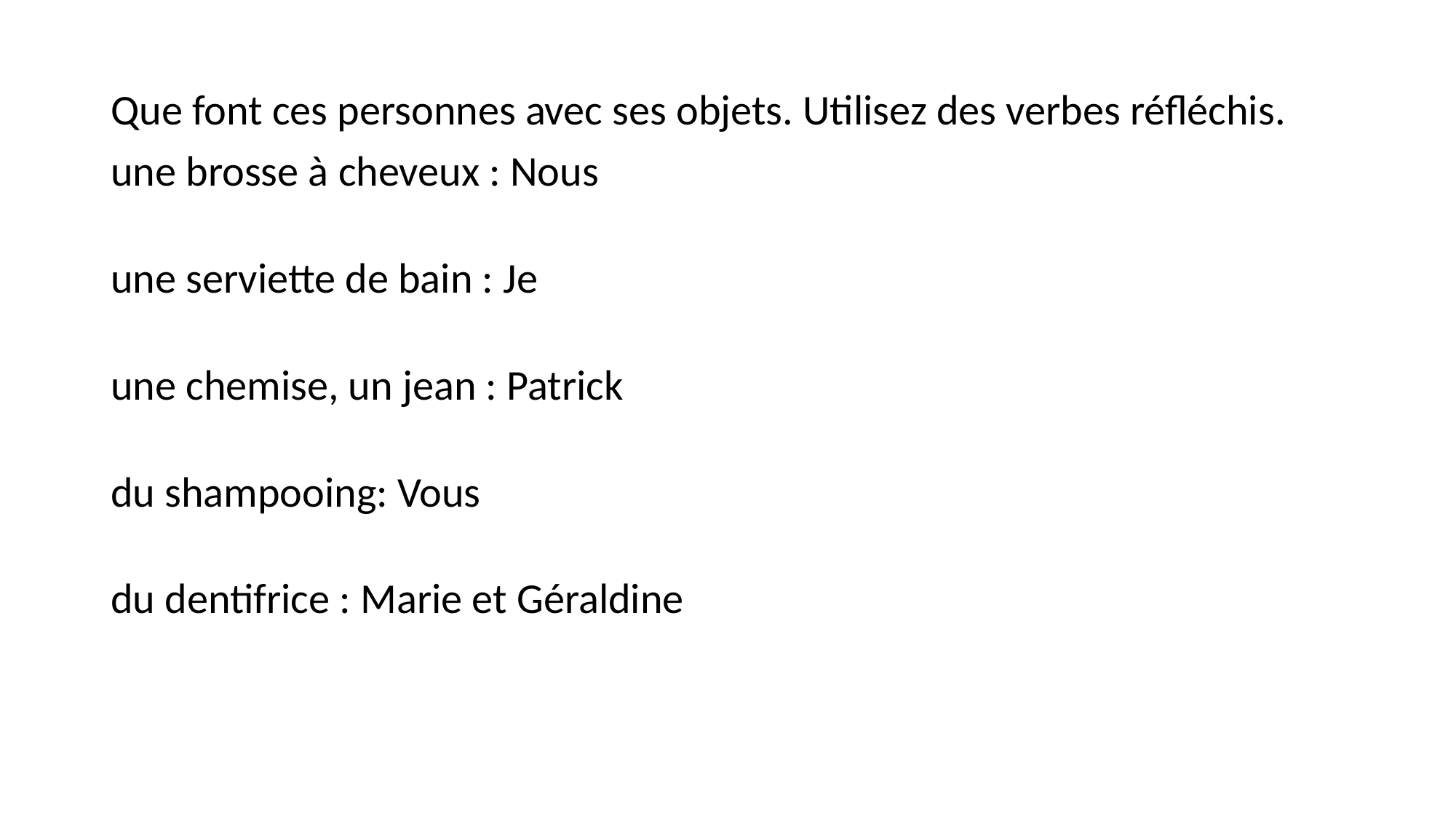

#
Que font ces personnes avec ses objets. Utilisez des verbes réfléchis.
une brosse à cheveux : Nous
une serviette de bain : Je
une chemise, un jean : Patrick
du shampooing: Vous
du dentifrice : Marie et Géraldine